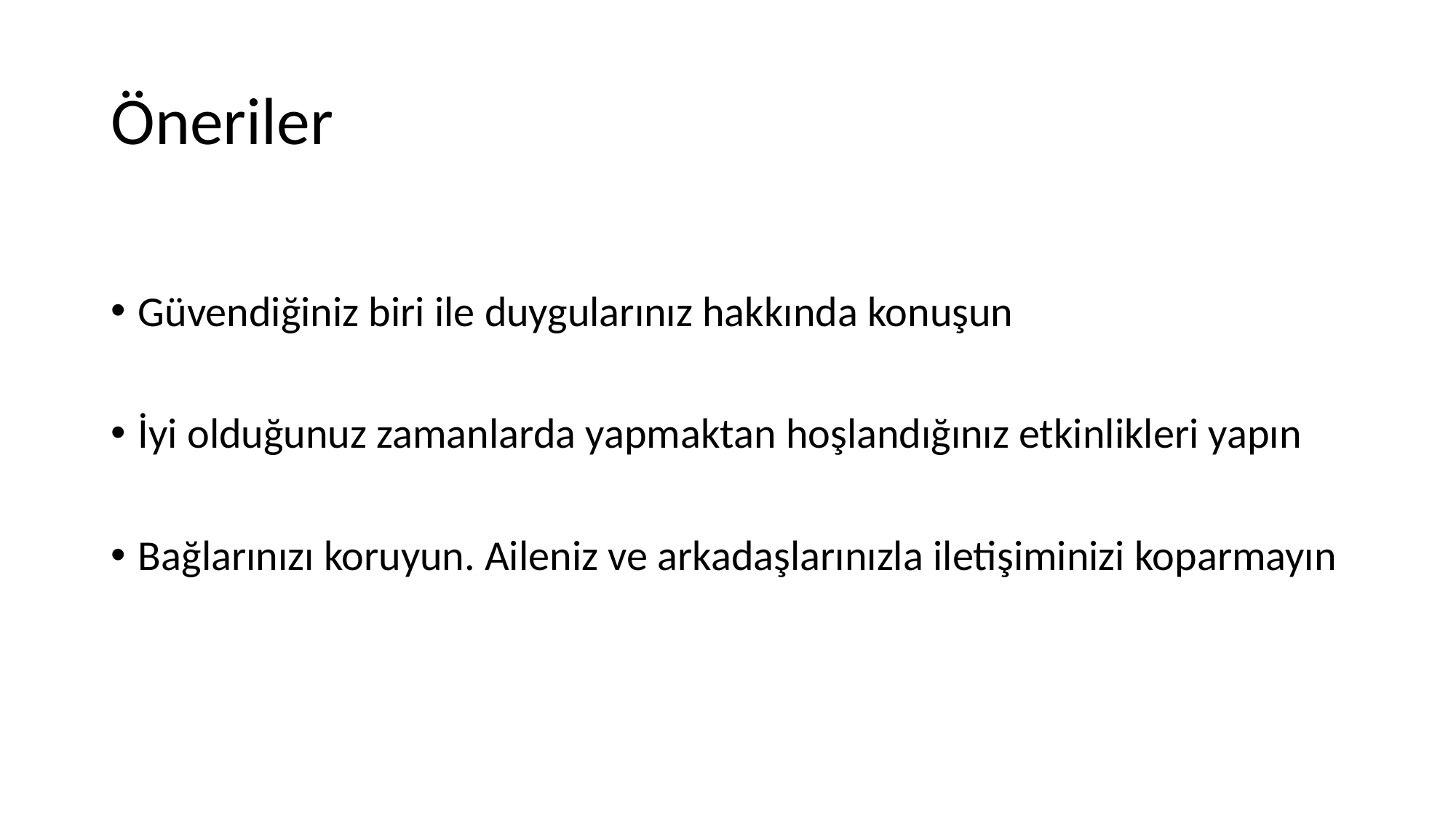

# Öneriler

Güvendiğiniz biri ile duygularınız hakkında konuşun

İyi olduğunuz zamanlarda yapmaktan hoşlandığınız etkinlikleri yapın

Bağlarınızı koruyun. Aileniz ve arkadaşlarınızla iletişiminizi koparmayın